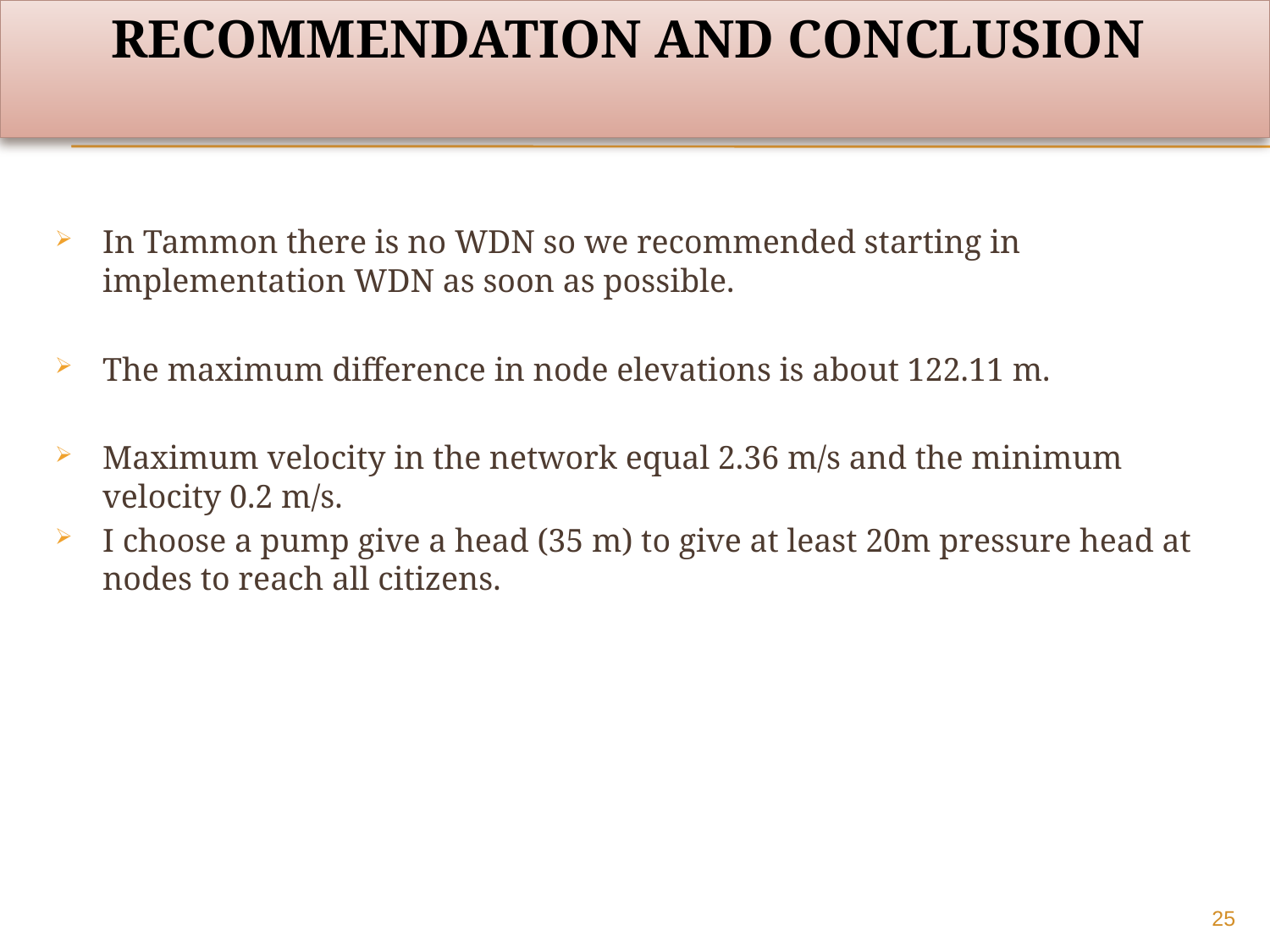

# Recommendation and conclusion
In Tammon there is no WDN so we recommended starting in implementation WDN as soon as possible.

The maximum difference in node elevations is about 122.11 m.

Maximum velocity in the network equal 2.36 m/s and the minimum velocity 0.2 m/s.
I choose a pump give a head (35 m) to give at least 20m pressure head at nodes to reach all citizens.

25